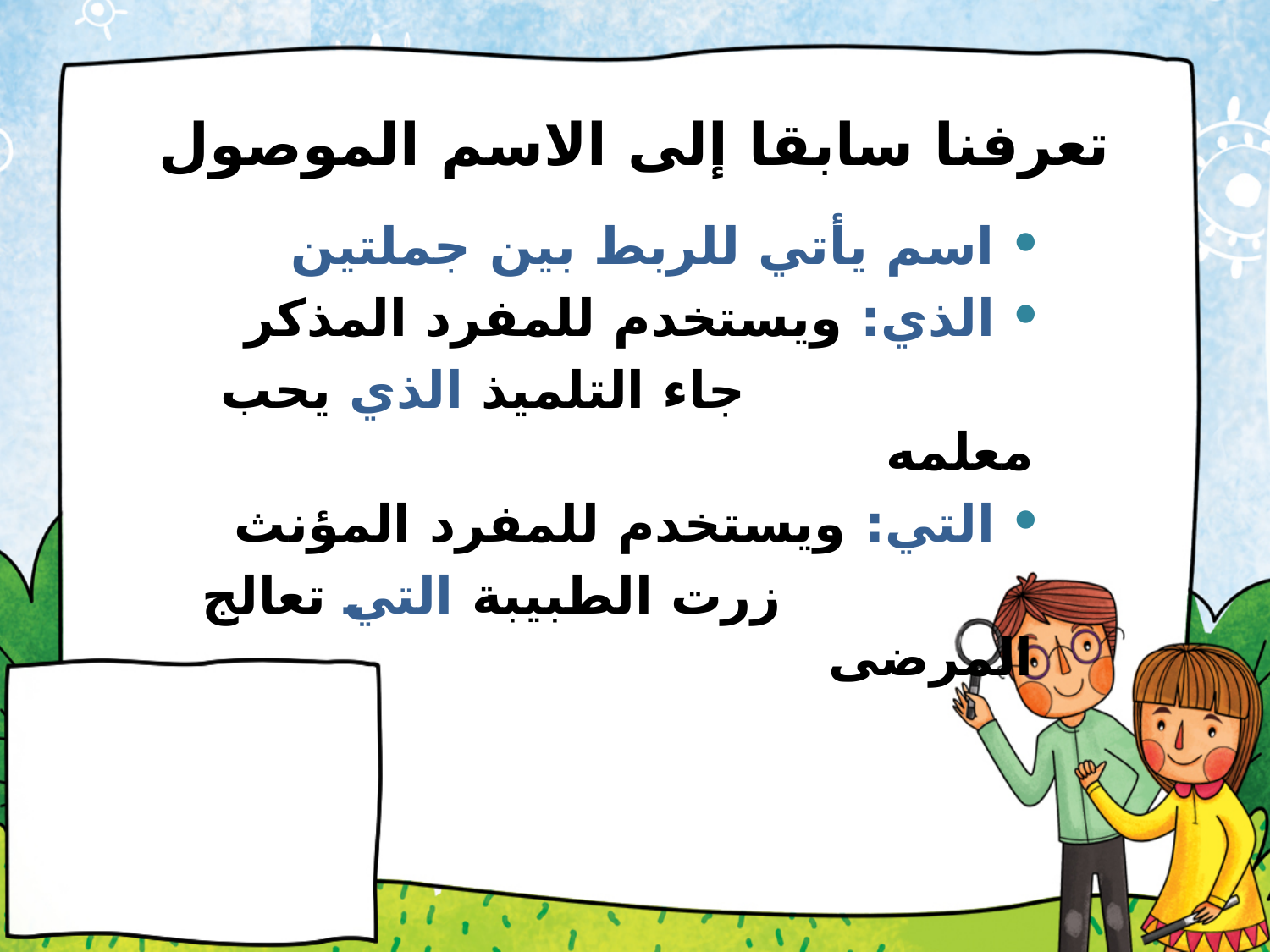

# تعرفنا سابقا إلى الاسم الموصول
اسم يأتي للربط بين جملتين
الذي: ويستخدم للمفرد المذكر
                جاء التلميذ الذي يحب معلمه
التي: ويستخدم للمفرد المؤنث
              زرت الطبيبة التي تعالج المرضى